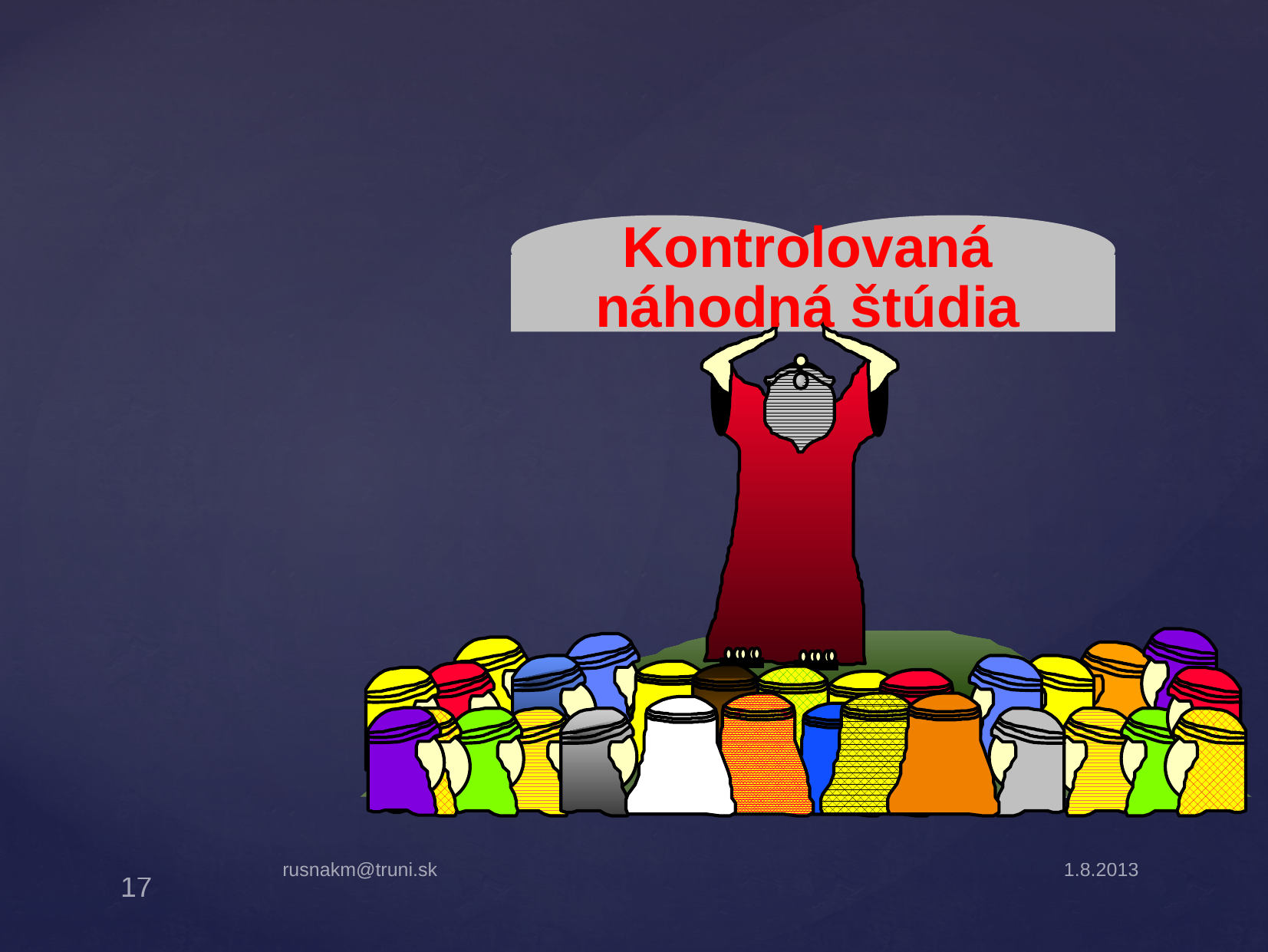

Kontrolovaná náhodná štúdia

rusnakm@igeh.org
17
rusnakm@truni.sk
1.8.2013
17